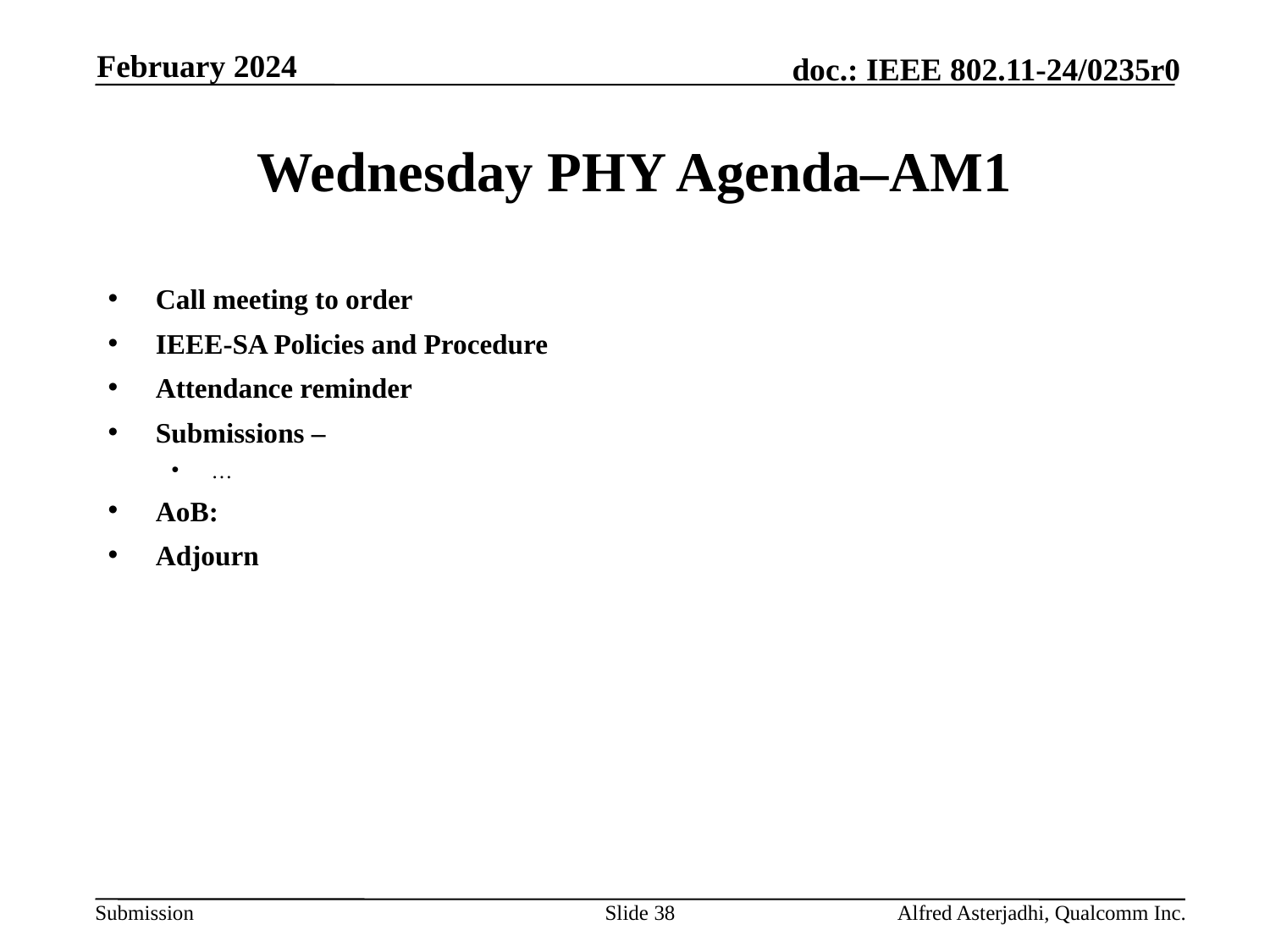

February 2024
# Wednesday PHY Agenda–AM1
Call meeting to order
IEEE-SA Policies and Procedure
Attendance reminder
Submissions –
…
AoB:
Adjourn
Slide 38
Alfred Asterjadhi, Qualcomm Inc.